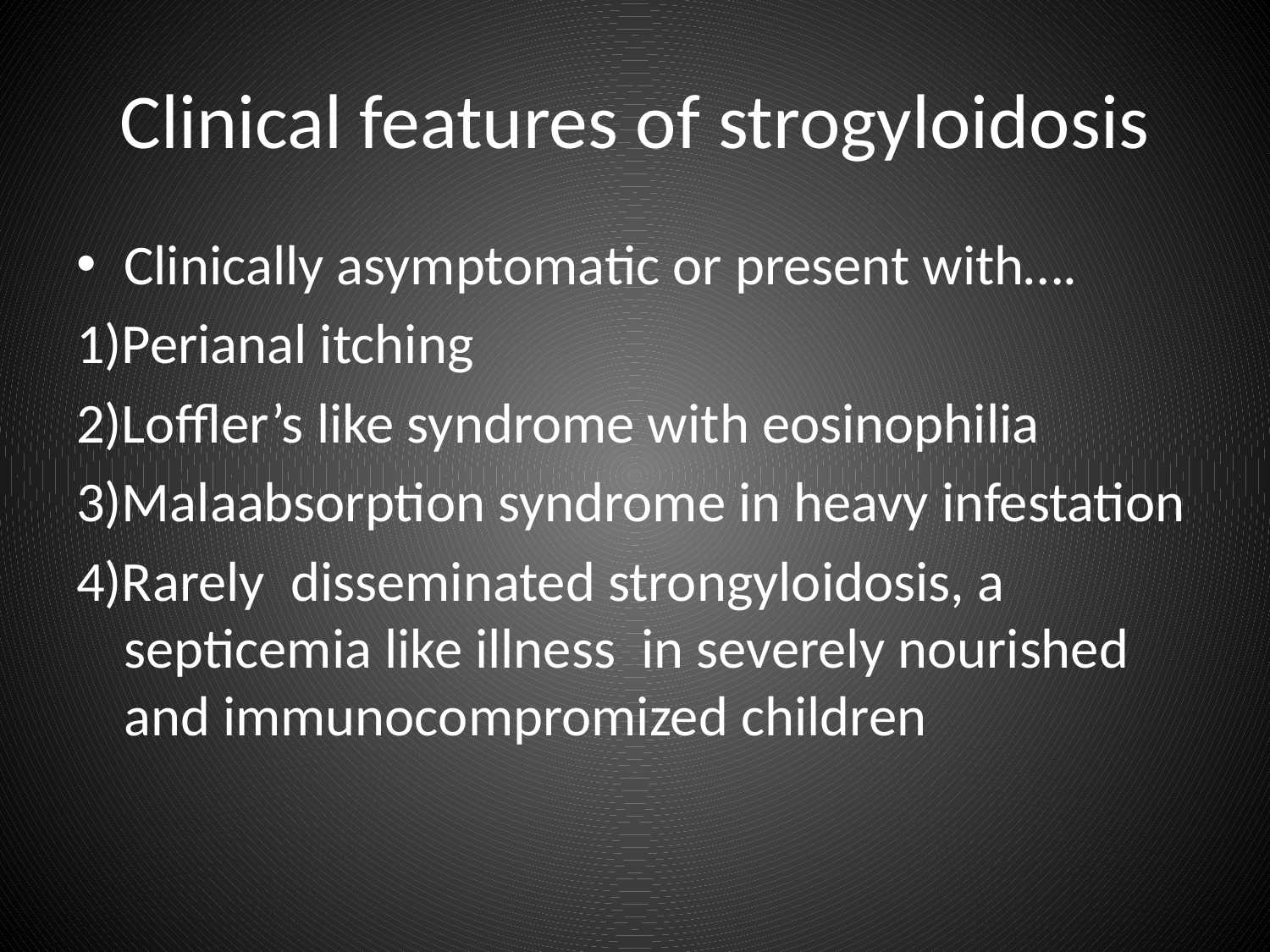

# Clinical features of strogyloidosis
Clinically asymptomatic or present with….
1)Perianal itching
2)Loffler’s like syndrome with eosinophilia
3)Malaabsorption syndrome in heavy infestation
4)Rarely  disseminated strongyloidosis, a septicemia like illness  in severely nourished and immunocompromized children